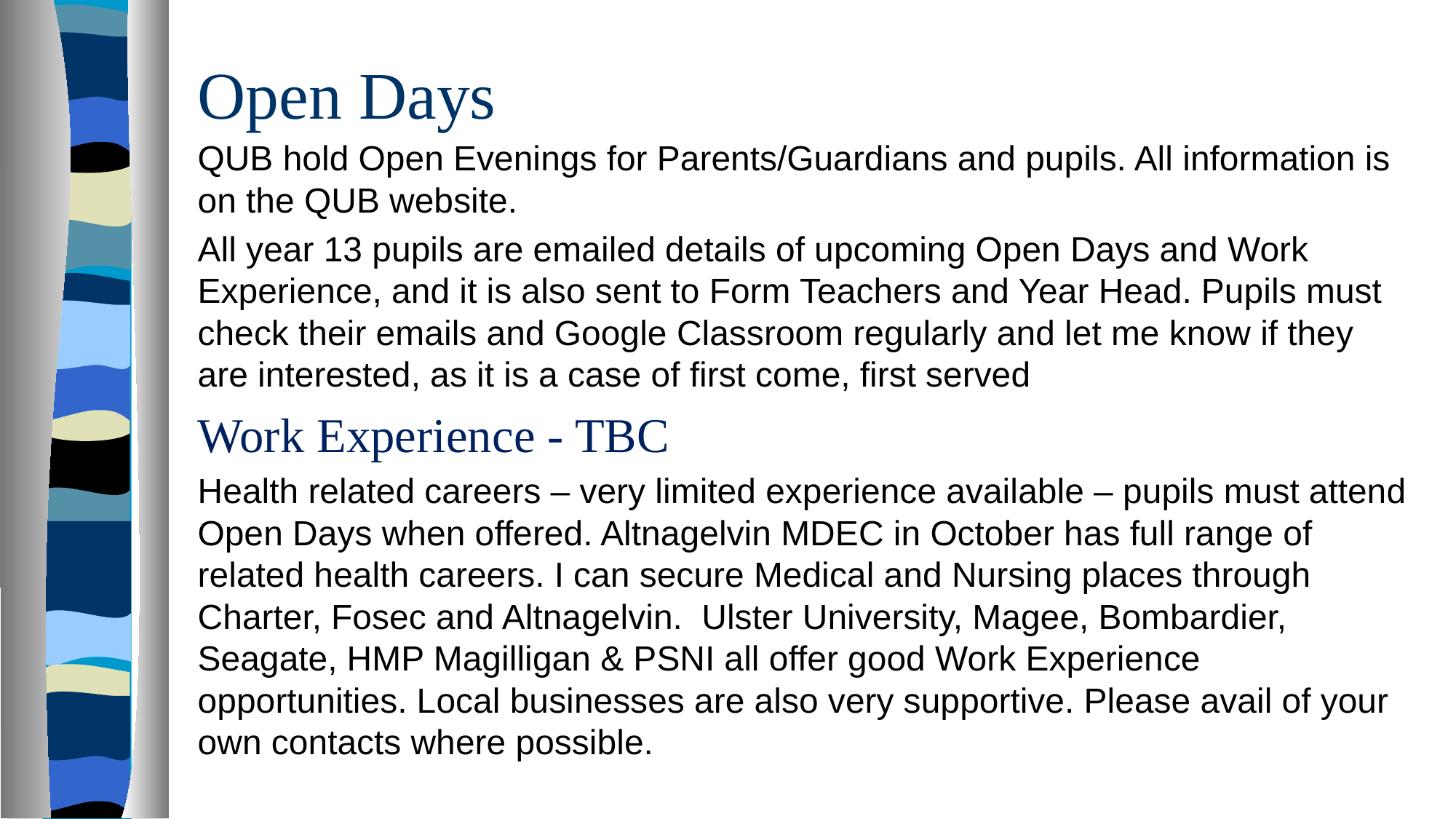

# Open Days
QUB hold Open Evenings for Parents/Guardians and pupils. All information is on the QUB website.
All year 13 pupils are emailed details of upcoming Open Days and Work Experience, and it is also sent to Form Teachers and Year Head. Pupils must check their emails and Google Classroom regularly and let me know if they are interested, as it is a case of first come, first served
Work Experience - TBC
Health related careers – very limited experience available – pupils must attend Open Days when offered. Altnagelvin MDEC in October has full range of related health careers. I can secure Medical and Nursing places through Charter, Fosec and Altnagelvin.  Ulster University, Magee, Bombardier, Seagate, HMP Magilligan & PSNI all offer good Work Experience opportunities. Local businesses are also very supportive. Please avail of your own contacts where possible.